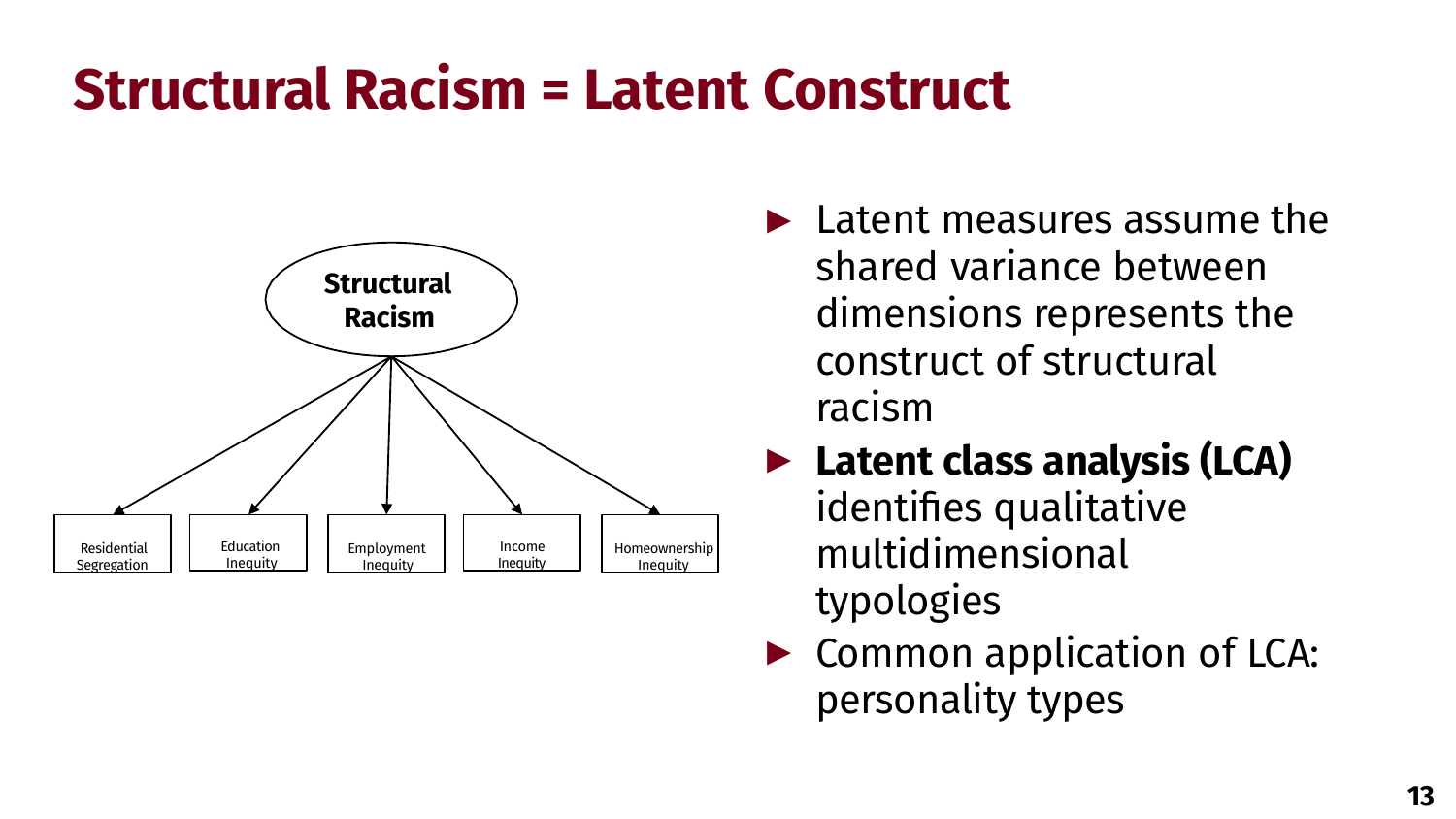

# Structural Racism = Latent Construct
Latent measures assume the shared variance between dimensions represents the construct of structural racism

Structural Racism

Latent class analysis (LCA) identifies qualitative multidimensional typologies

Residential Segregation

Education Inequity

Employment Inequity

Income Inequity

Homeownership Inequity
Common application of LCA: personality types

13